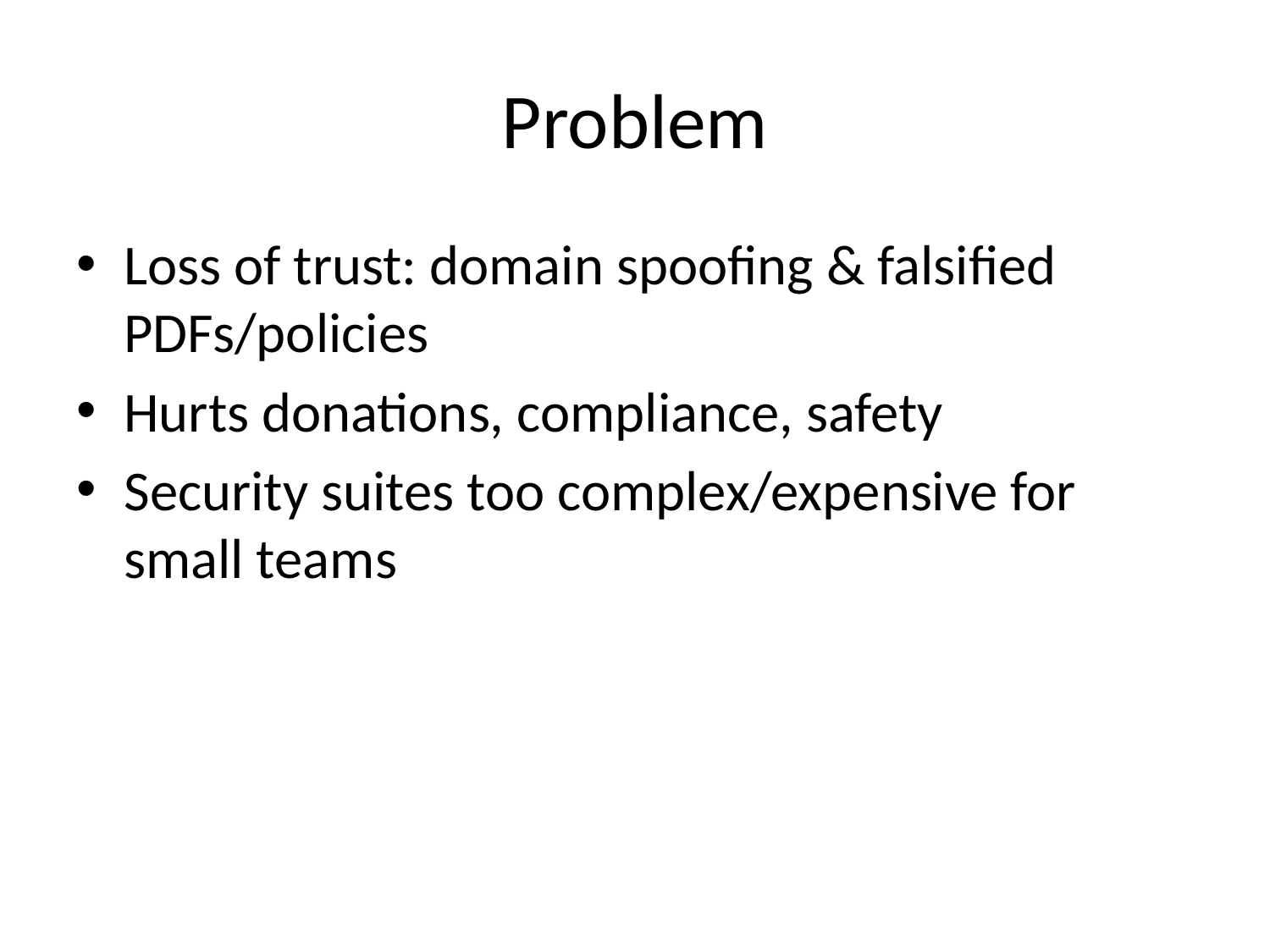

# Problem
Loss of trust: domain spoofing & falsified PDFs/policies
Hurts donations, compliance, safety
Security suites too complex/expensive for small teams